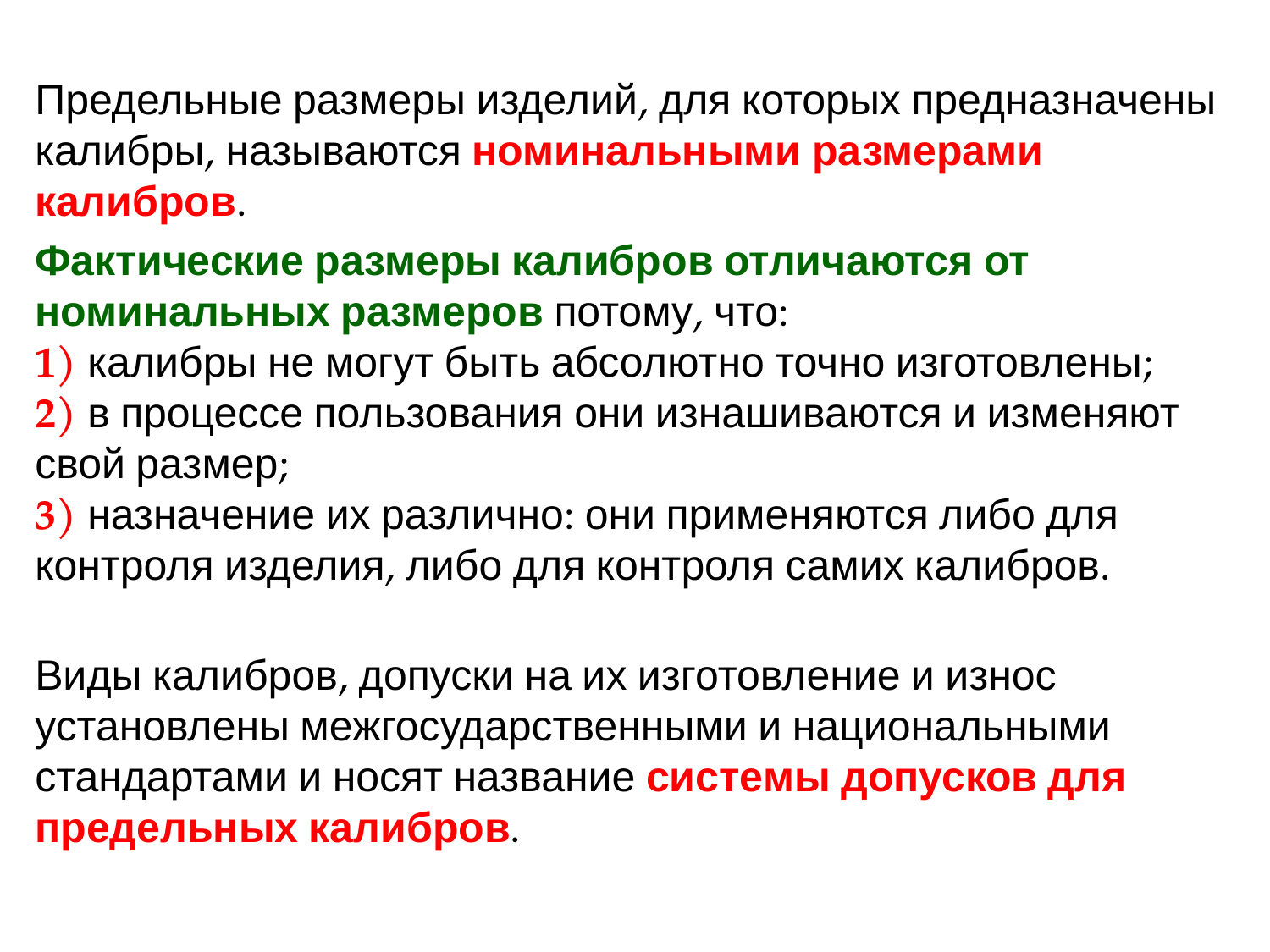

Предельные размеры изделий, для которых предназначены калибры, называются номинальными размерами калибров.
Фактические размеры калибров отличаются от номинальных размеров потому, что: 
1) калибры не могут быть абсолютно точно изготовлены; 
2) в процессе пользования они изнашиваются и изменяют свой размер; 
3) назначение их различно: они применяются либо для контроля изделия, либо для контроля самих калибров.
Виды калибров, допуски на их изготовление и износ установлены межгосударственными и национальными стандартами и носят название системы допусков для предельных калибров.